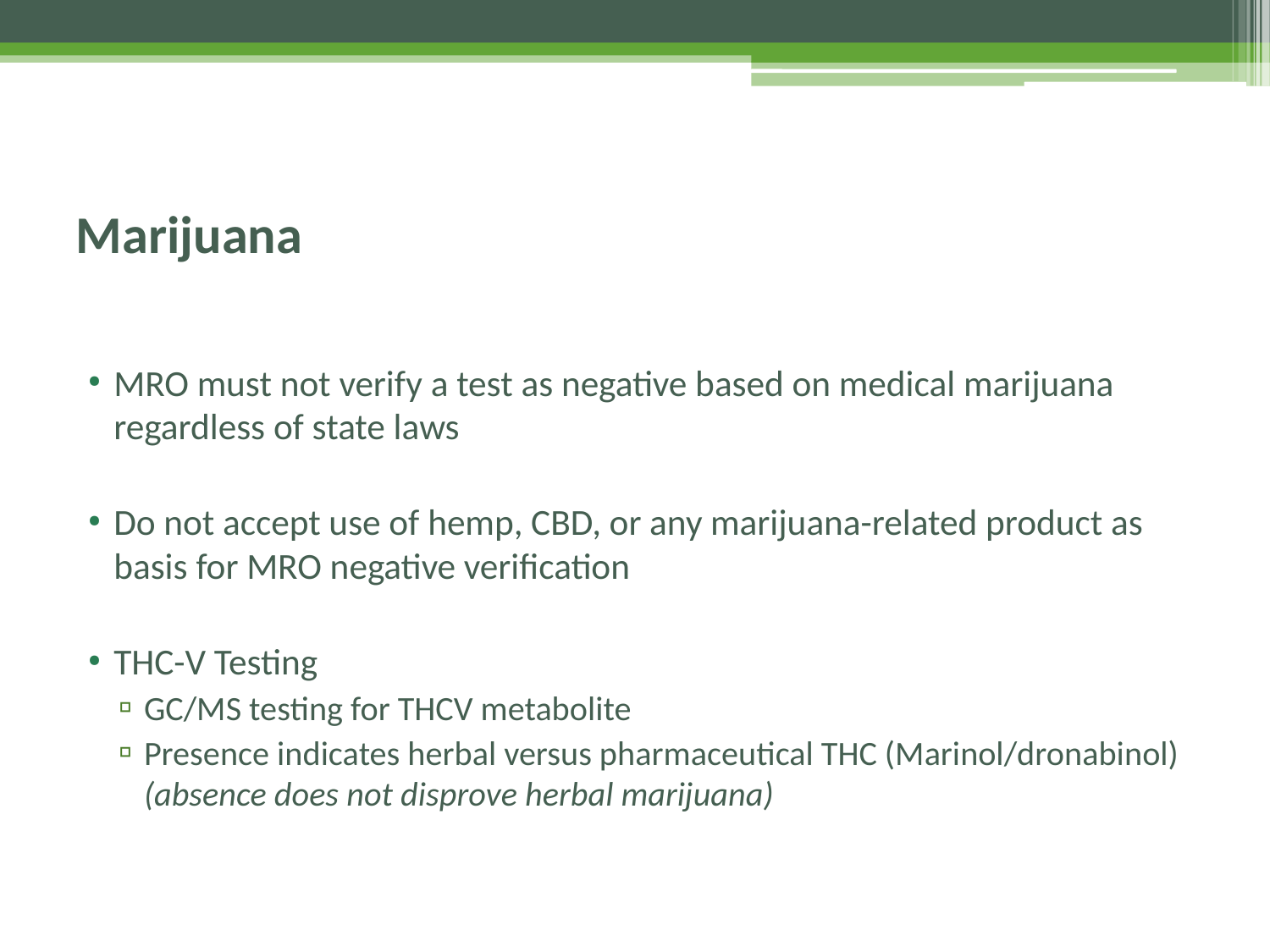

# Marijuana
MRO must not verify a test as negative based on medical marijuana regardless of state laws

Do not accept use of hemp, CBD, or any marijuana-related product as basis for MRO negative verification

THC-V Testing
GC/MS testing for THCV metabolite
Presence indicates herbal versus pharmaceutical THC (Marinol/dronabinol)   (absence does not disprove herbal marijuana)